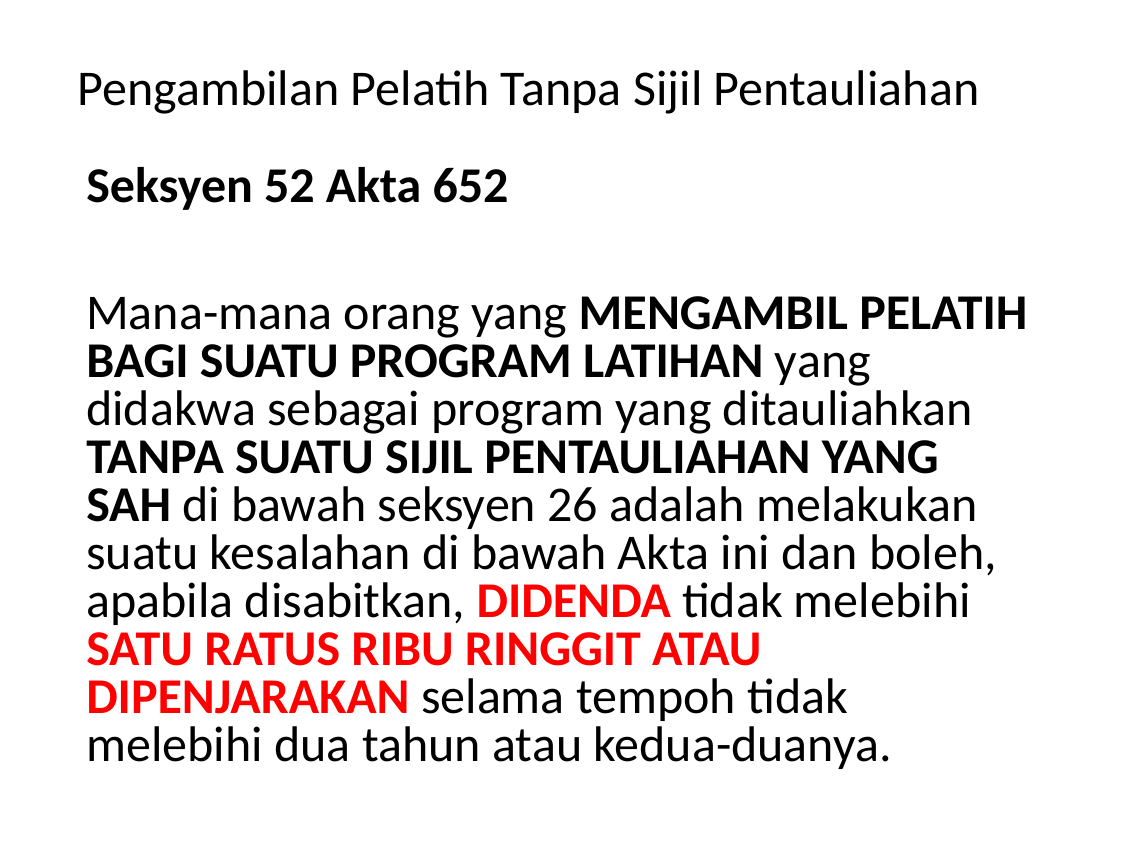

# Pengambilan Pelatih Tanpa Sijil Pentauliahan
Seksyen 52 Akta 652

Mana-mana orang yang MENGAMBIL PELATIH BAGI SUATU PROGRAM LATIHAN yang didakwa sebagai program yang ditauliahkan TANPA SUATU SIJIL PENTAULIAHAN YANG SAH di bawah seksyen 26 adalah melakukan suatu kesalahan di bawah Akta ini dan boleh, apabila disabitkan, DIDENDA tidak melebihi SATU RATUS RIBU RINGGIT ATAU DIPENJARAKAN selama tempoh tidak melebihi dua tahun atau kedua-duanya.